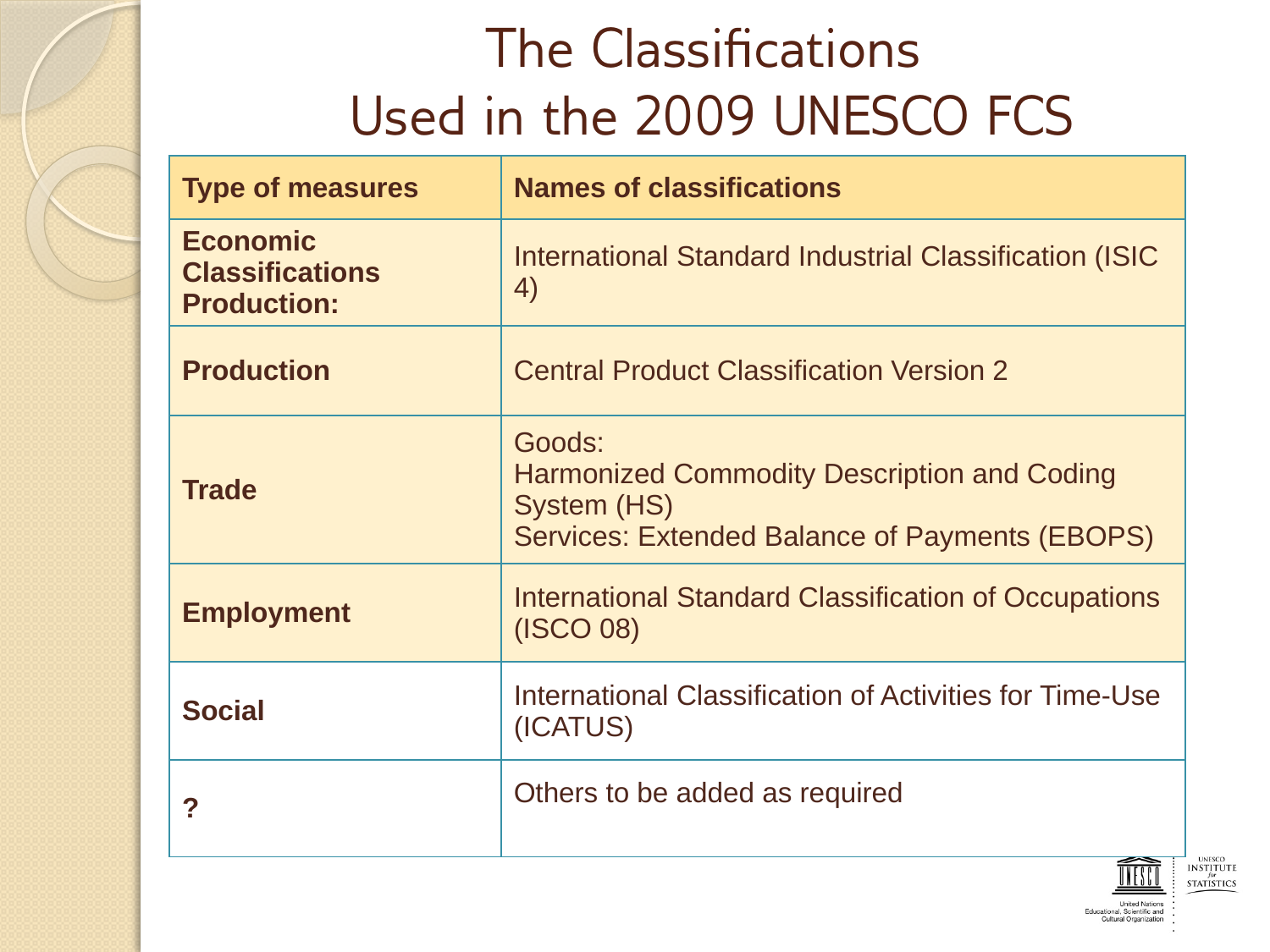

# The Classifications Used in the 2009 UNESCO FCS

| Type of measures | Names of classifications |
| --- | --- |
| Economic Classifications Production: | International Standard Industrial Classification (ISIC 4) |
| Production | Central Product Classification Version 2 |
| Trade | Goods: Harmonized Commodity Description and Coding System (HS) Services: Extended Balance of Payments (EBOPS) |
| Employment | International Standard Classification of Occupations (ISCO 08) |
| Social | International Classification of Activities for Time-Use (ICATUS) |
| ? | Others to be added as required |